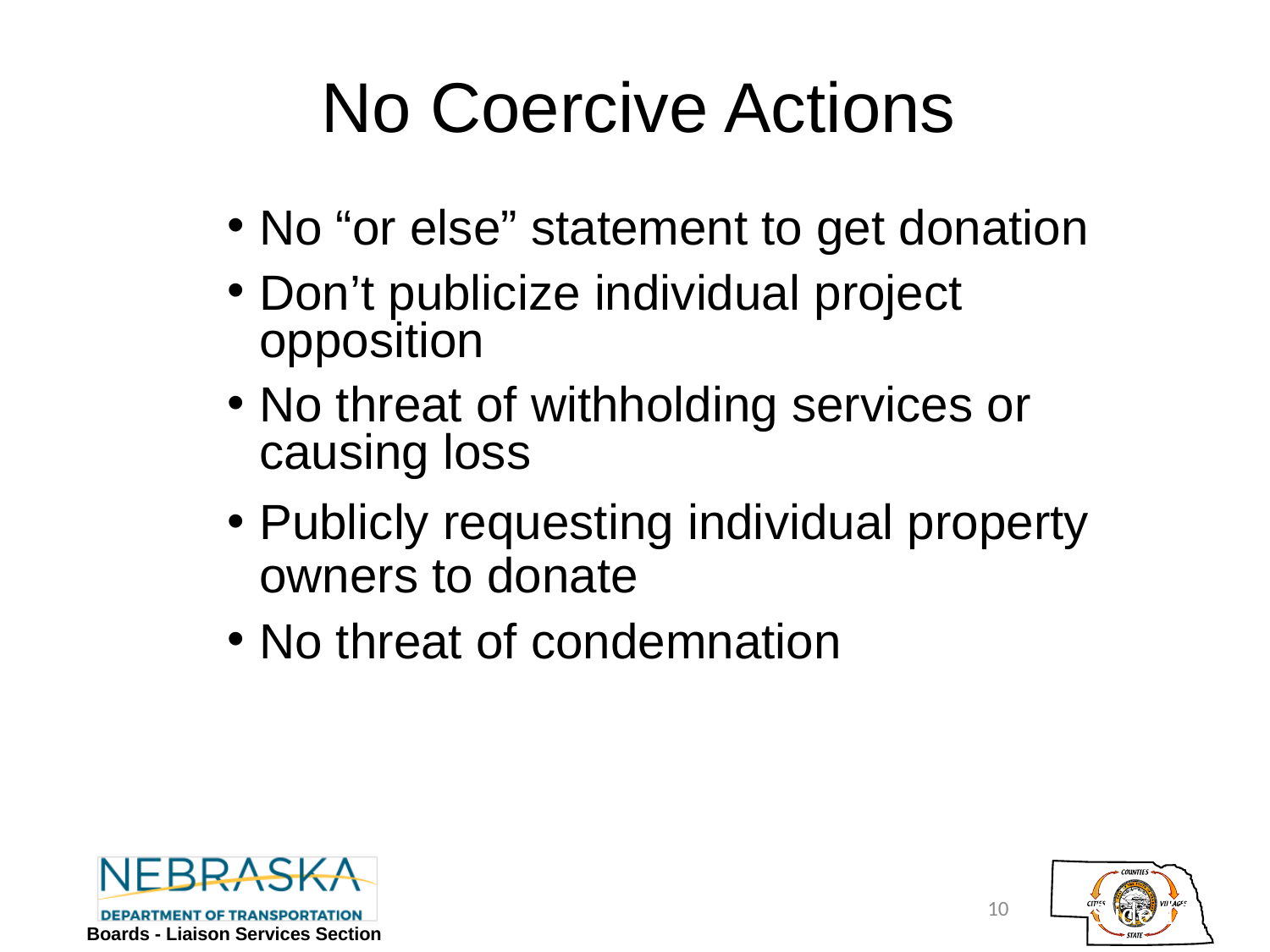

# No Coercive Actions
No “or else” statement to get donation
Don’t publicize individual project opposition
No threat of withholding services or causing loss
Publicly requesting individual property owners to donate
No threat of condemnation

10
Slide 10